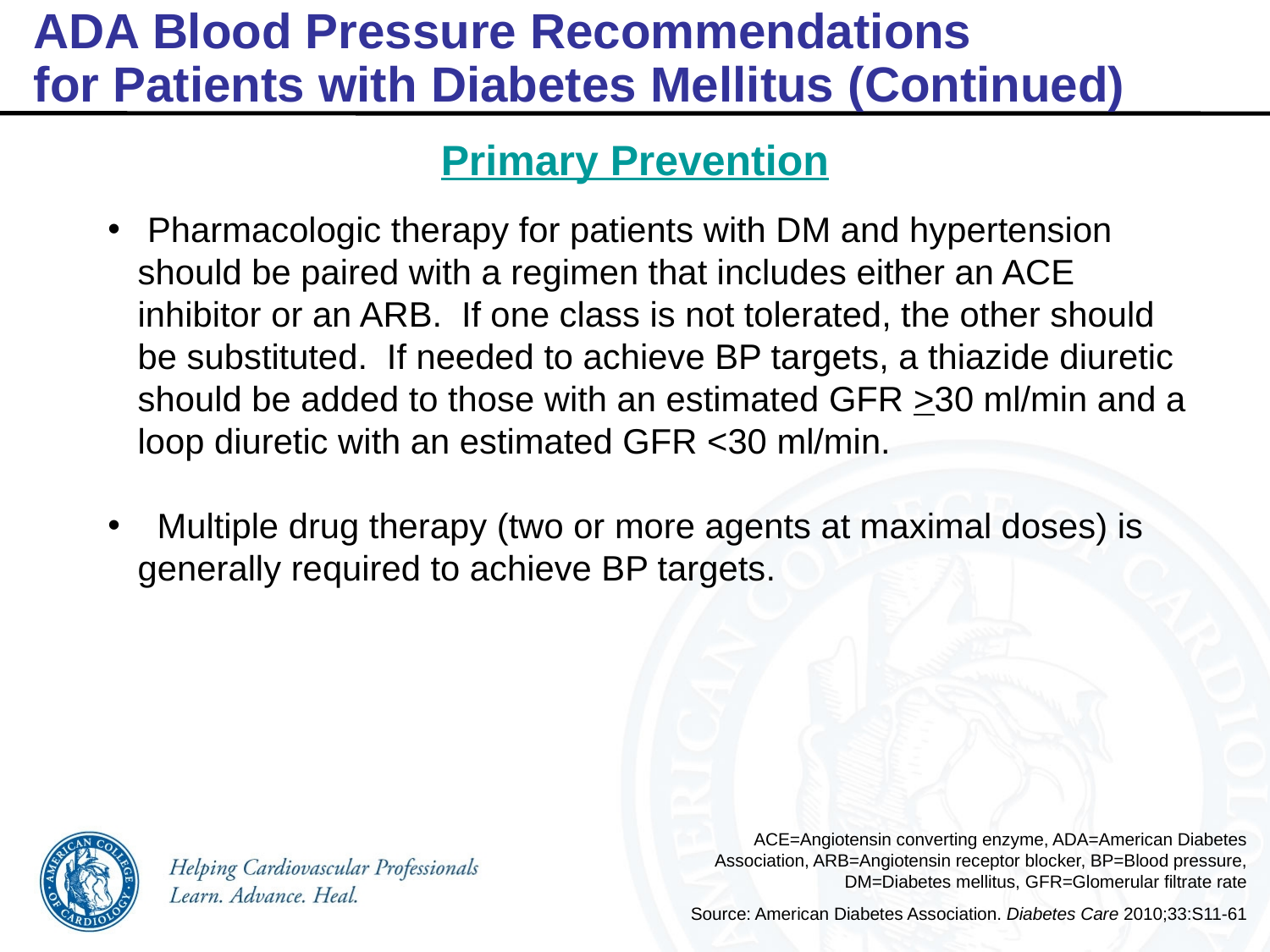

ADA Blood Pressure Recommendations
for Patients with Diabetes Mellitus (Continued)
Primary Prevention
 Pharmacologic therapy for patients with DM and hypertension should be paired with a regimen that includes either an ACE inhibitor or an ARB.  If one class is not tolerated, the other should be substituted.  If needed to achieve BP targets, a thiazide diuretic should be added to those with an estimated GFR >30 ml/min and a loop diuretic with an estimated GFR <30 ml/min.

  Multiple drug therapy (two or more agents at maximal doses) is generally required to achieve BP targets.
ACE=Angiotensin converting enzyme, ADA=American Diabetes Association, ARB=Angiotensin receptor blocker, BP=Blood pressure, DM=Diabetes mellitus, GFR=Glomerular filtrate rate
Source: American Diabetes Association. Diabetes Care 2010;33:S11-61